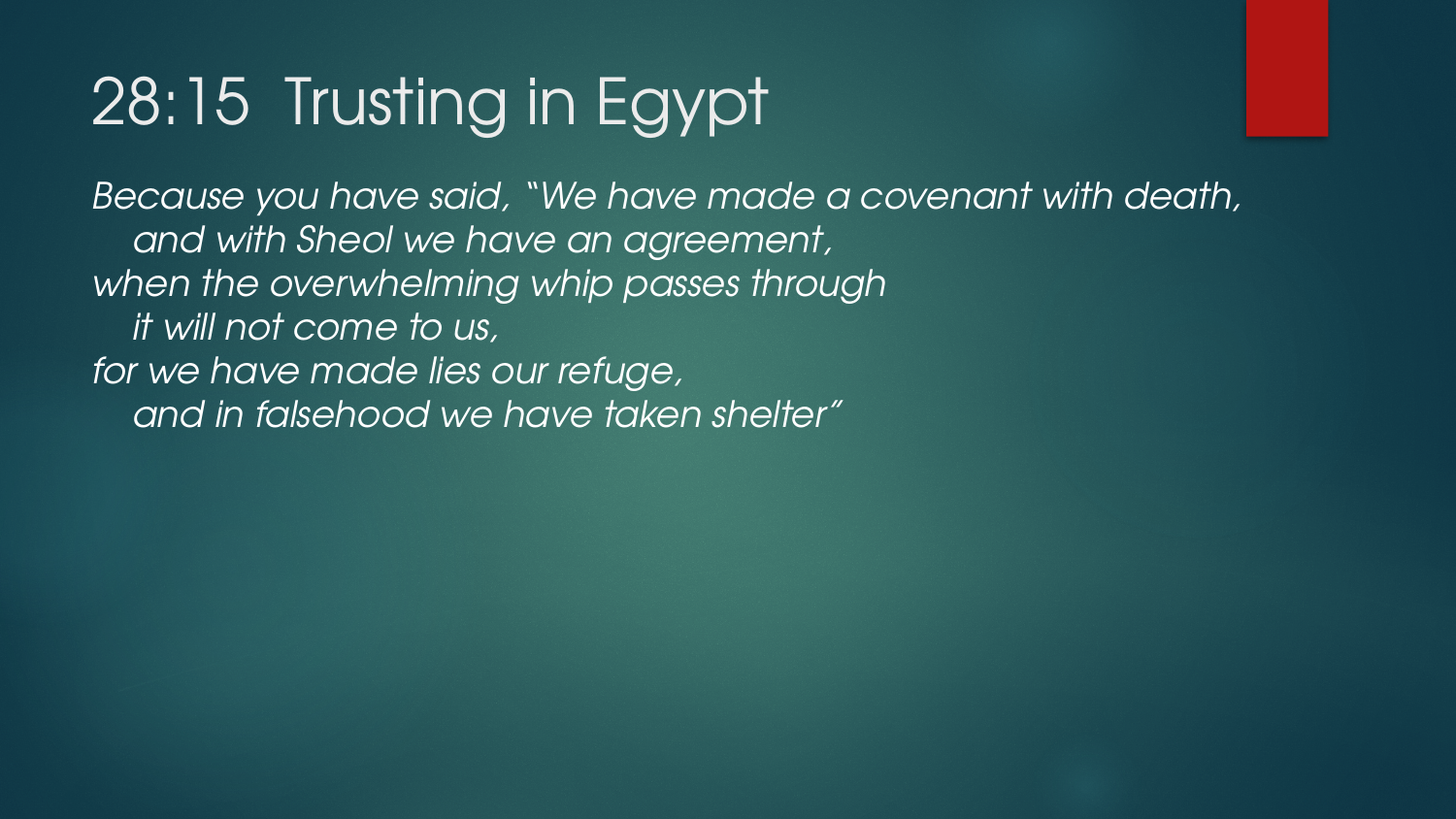

# 28:15  Trusting in Egypt
Because you have said, “We have made a covenant with death,
    and with Sheol we have an agreement,
when the overwhelming whip passes through
    it will not come to us,
for we have made lies our refuge,
    and in falsehood we have taken shelter”